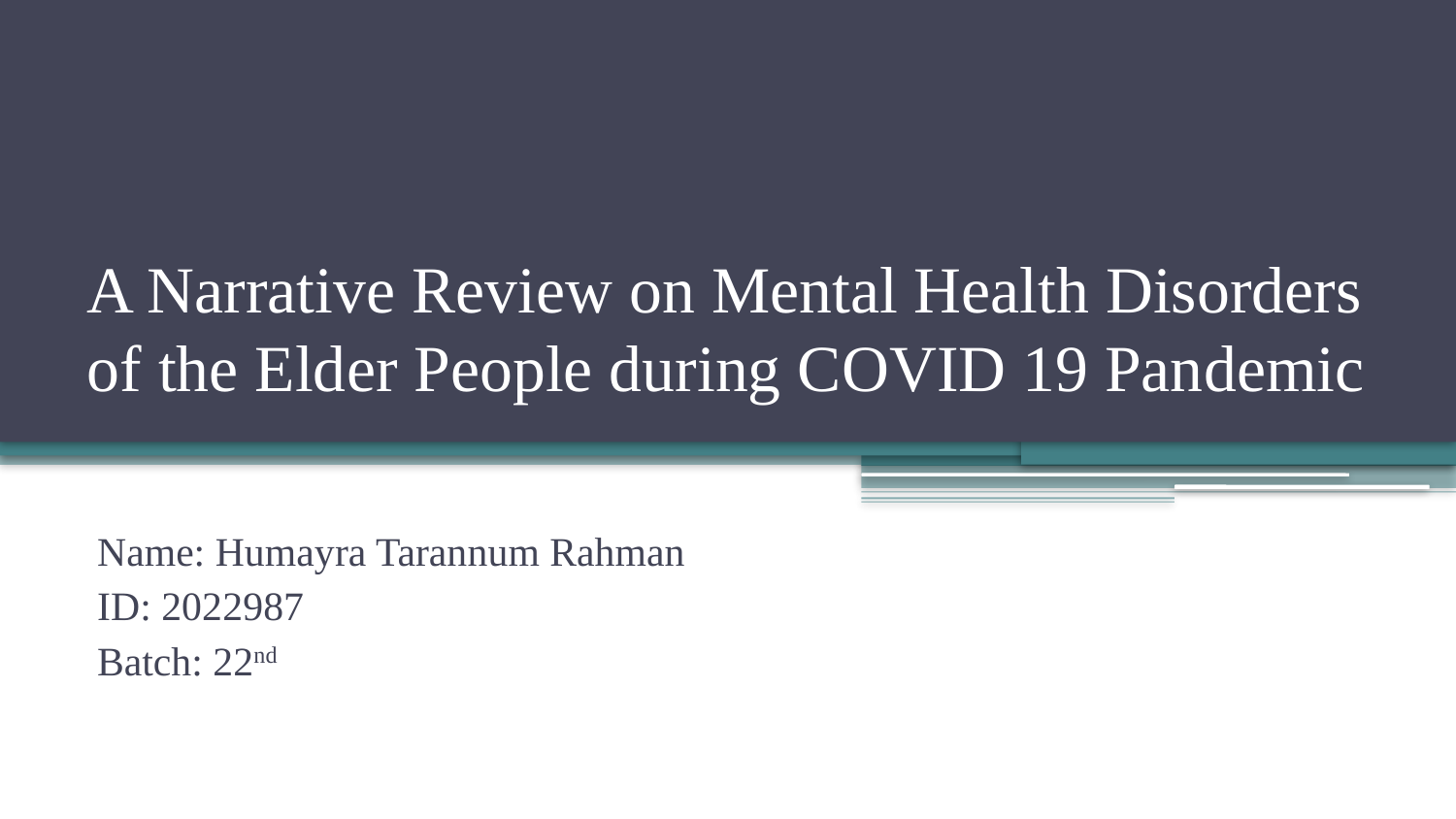

# A Narrative Review on Mental Health Disorders of the Elder People during COVID 19 Pandemic
Name: Humayra Tarannum Rahman
ID: 2022987
Batch: 22nd